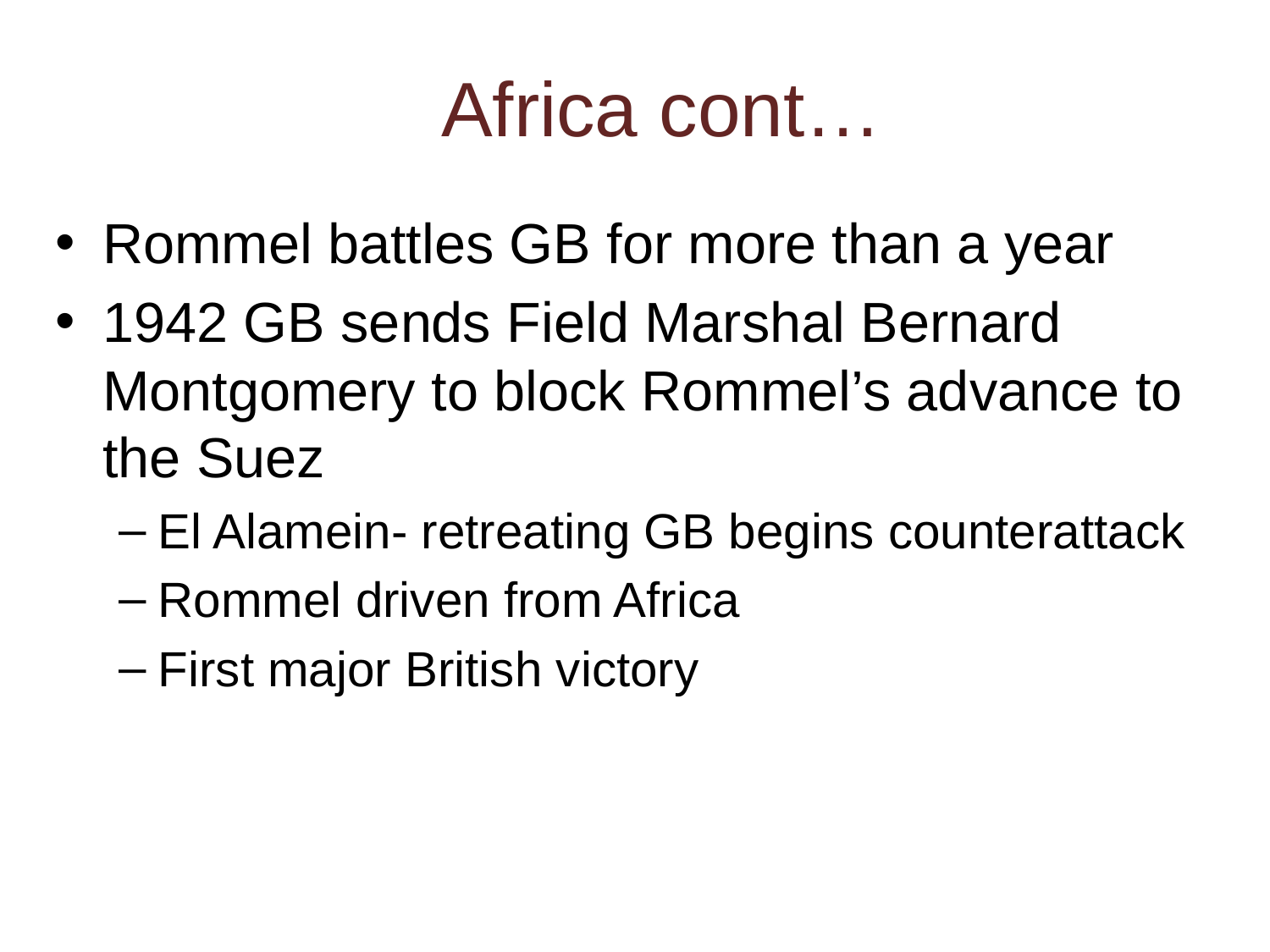

# Africa cont…
Rommel battles GB for more than a year
1942 GB sends Field Marshal Bernard Montgomery to block Rommel’s advance to the Suez
El Alamein- retreating GB begins counterattack
Rommel driven from Africa
First major British victory